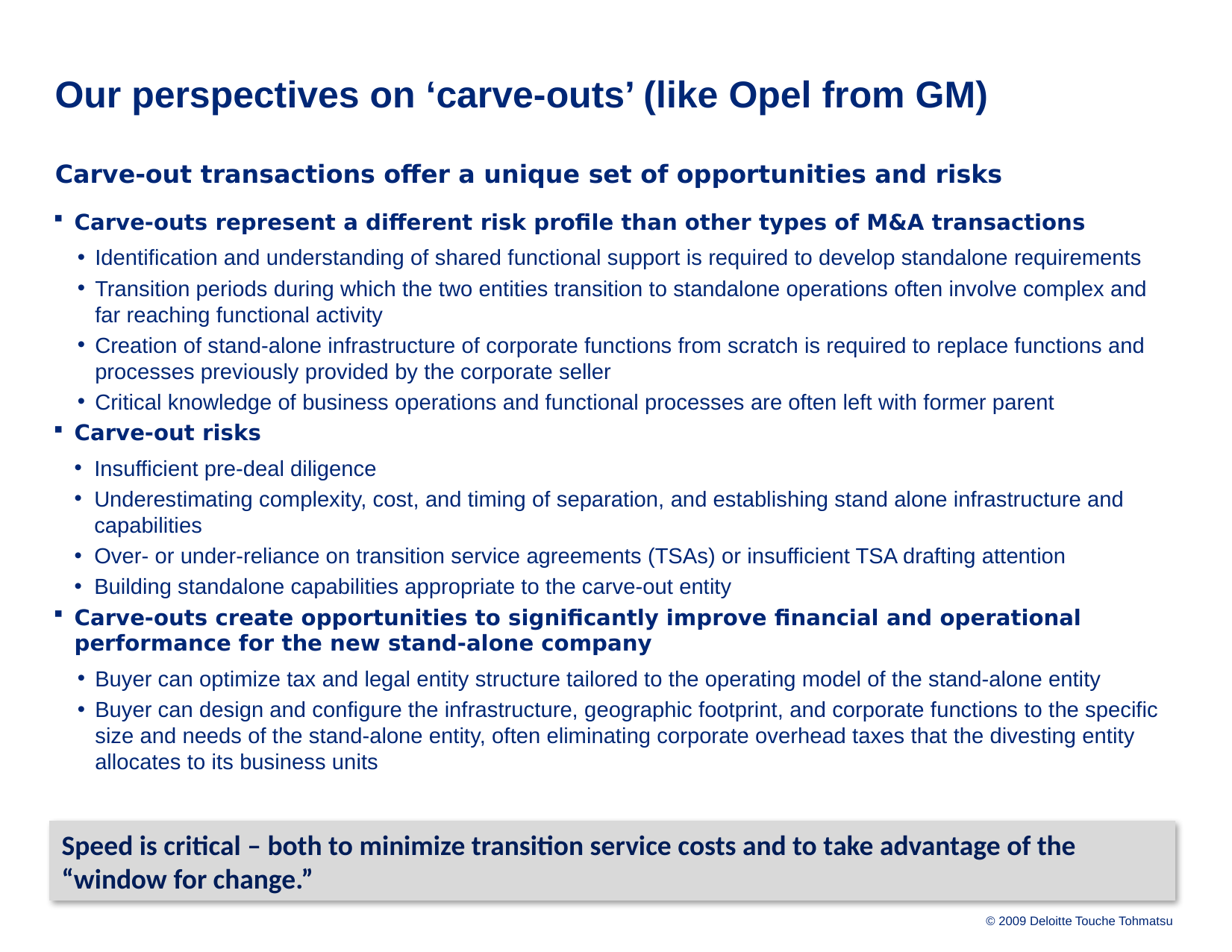

Our perspectives on ‘carve-outs’ (like Opel from GM)
# Carve-out transactions offer a unique set of opportunities and risks
Carve-outs represent a different risk profile than other types of M&A transactions
Identification and understanding of shared functional support is required to develop standalone requirements
Transition periods during which the two entities transition to standalone operations often involve complex and far reaching functional activity
Creation of stand-alone infrastructure of corporate functions from scratch is required to replace functions and processes previously provided by the corporate seller
Critical knowledge of business operations and functional processes are often left with former parent
Carve-out risks
Insufficient pre-deal diligence
Underestimating complexity, cost, and timing of separation, and establishing stand alone infrastructure and capabilities
Over- or under-reliance on transition service agreements (TSAs) or insufficient TSA drafting attention
Building standalone capabilities appropriate to the carve-out entity
Carve-outs create opportunities to significantly improve financial and operational performance for the new stand-alone company
Buyer can optimize tax and legal entity structure tailored to the operating model of the stand-alone entity
Buyer can design and configure the infrastructure, geographic footprint, and corporate functions to the specific size and needs of the stand-alone entity, often eliminating corporate overhead taxes that the divesting entity allocates to its business units
Speed is critical – both to minimize transition service costs and to take advantage of the “window for change.”